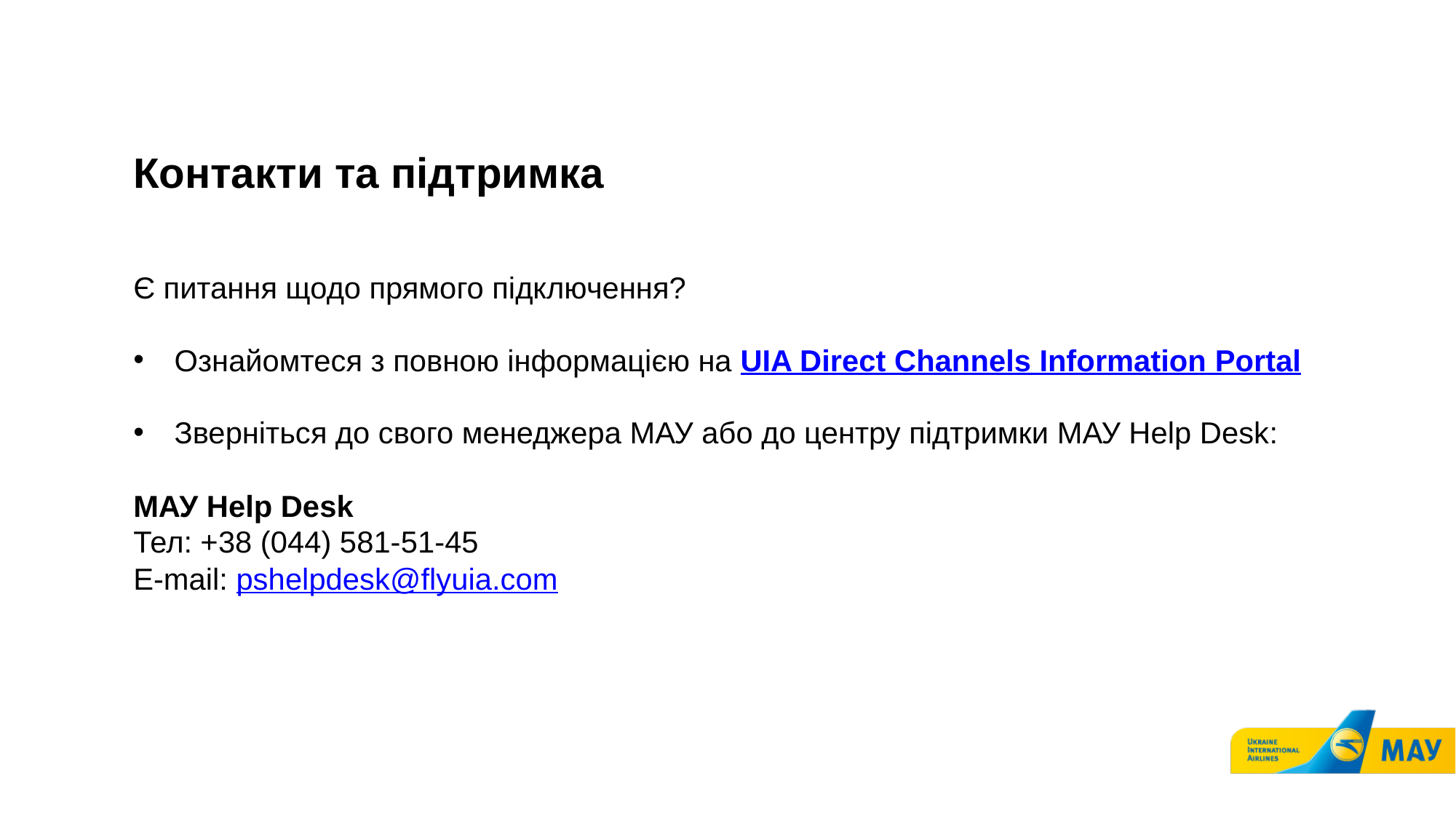

Контакти та підтримка
Є питання щодо прямого підключення?

Ознайомтеся з повною інформацією на UIA Direct Channels Information Portal

Зверніться до свого менеджера МАУ або до центру підтримки МАУ Help Desk:

МАУ Help Desk
Тел: +38 (044) 581-51-45
E-mail: pshelpdesk@flyuia.com